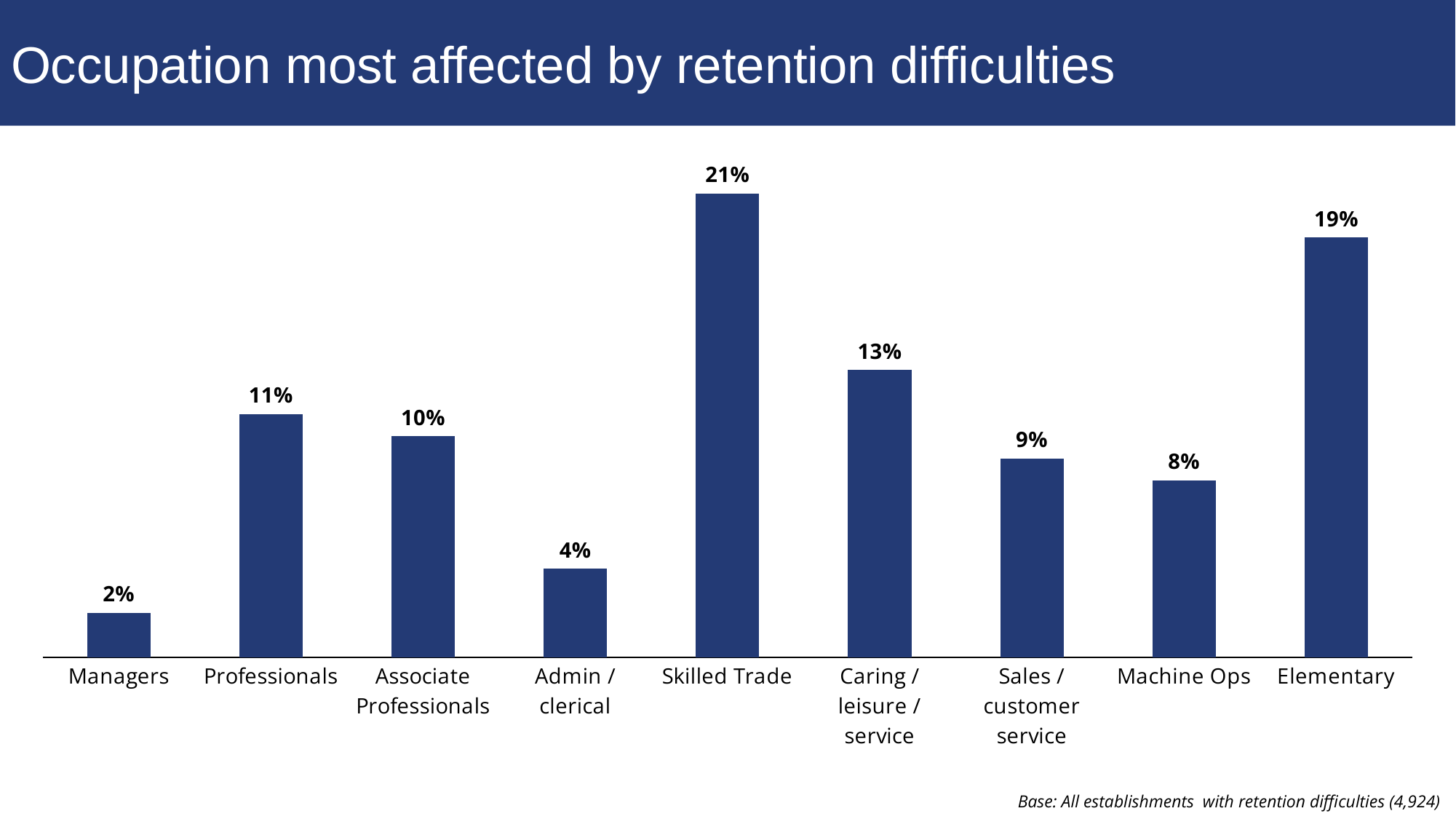

# Occupation most affected by retention difficulties

### Chart

| Category | 2015 |
|---|---|
| Managers | 0.02 |
| Professionals | 0.11 |
| Associate Professionals | 0.1 |
| Admin / clerical | 0.04 |
| Skilled Trade | 0.21 |
| Caring / leisure / service | 0.13 |
| Sales / customer service | 0.09 |
| Machine Ops | 0.08 |
| Elementary | 0.19 |
Base: All establishments  with retention difficulties (4,924)